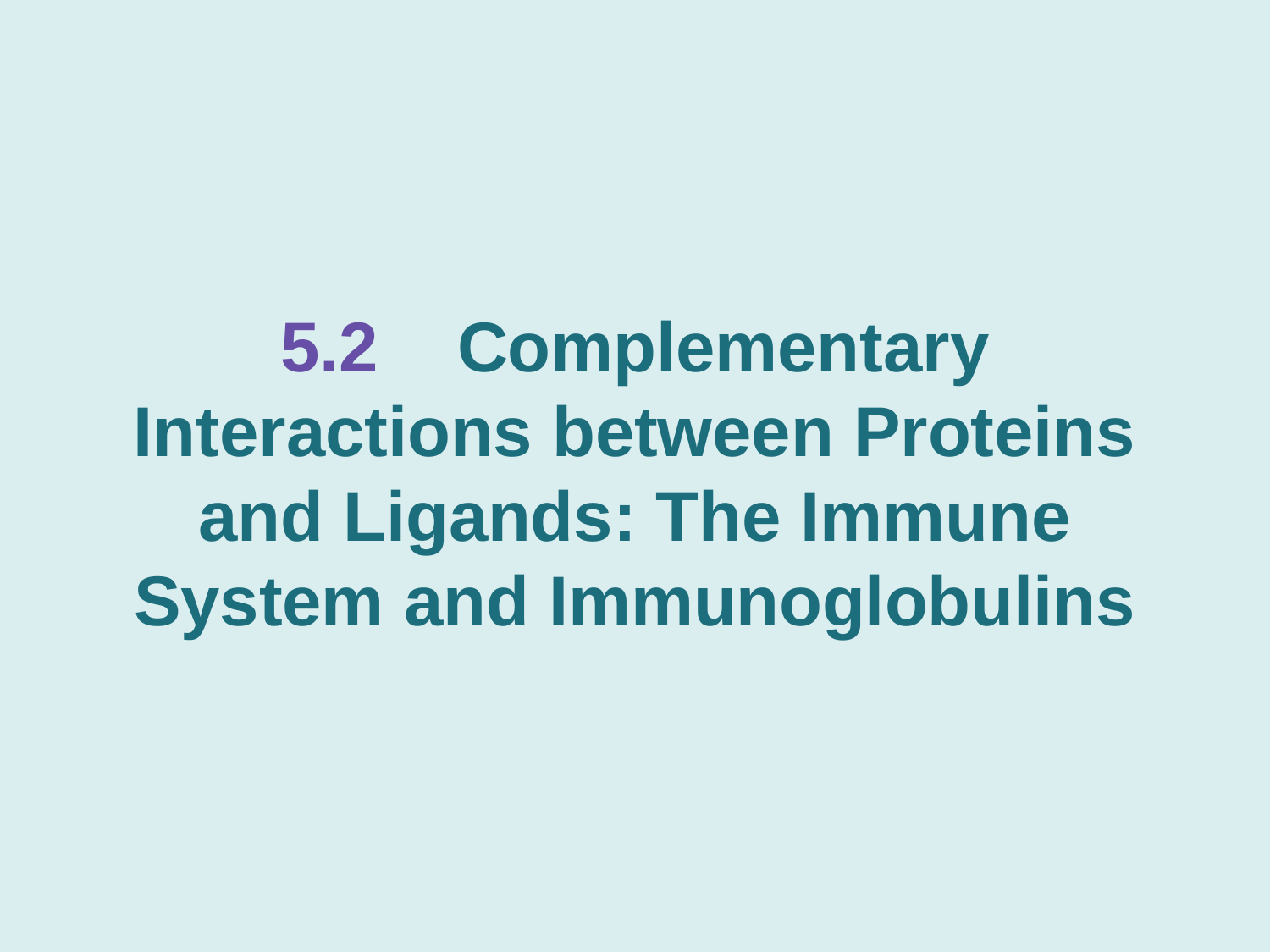

# 5.2    Complementary Interactions between Proteins and Ligands: The Immune System and Immunoglobulins